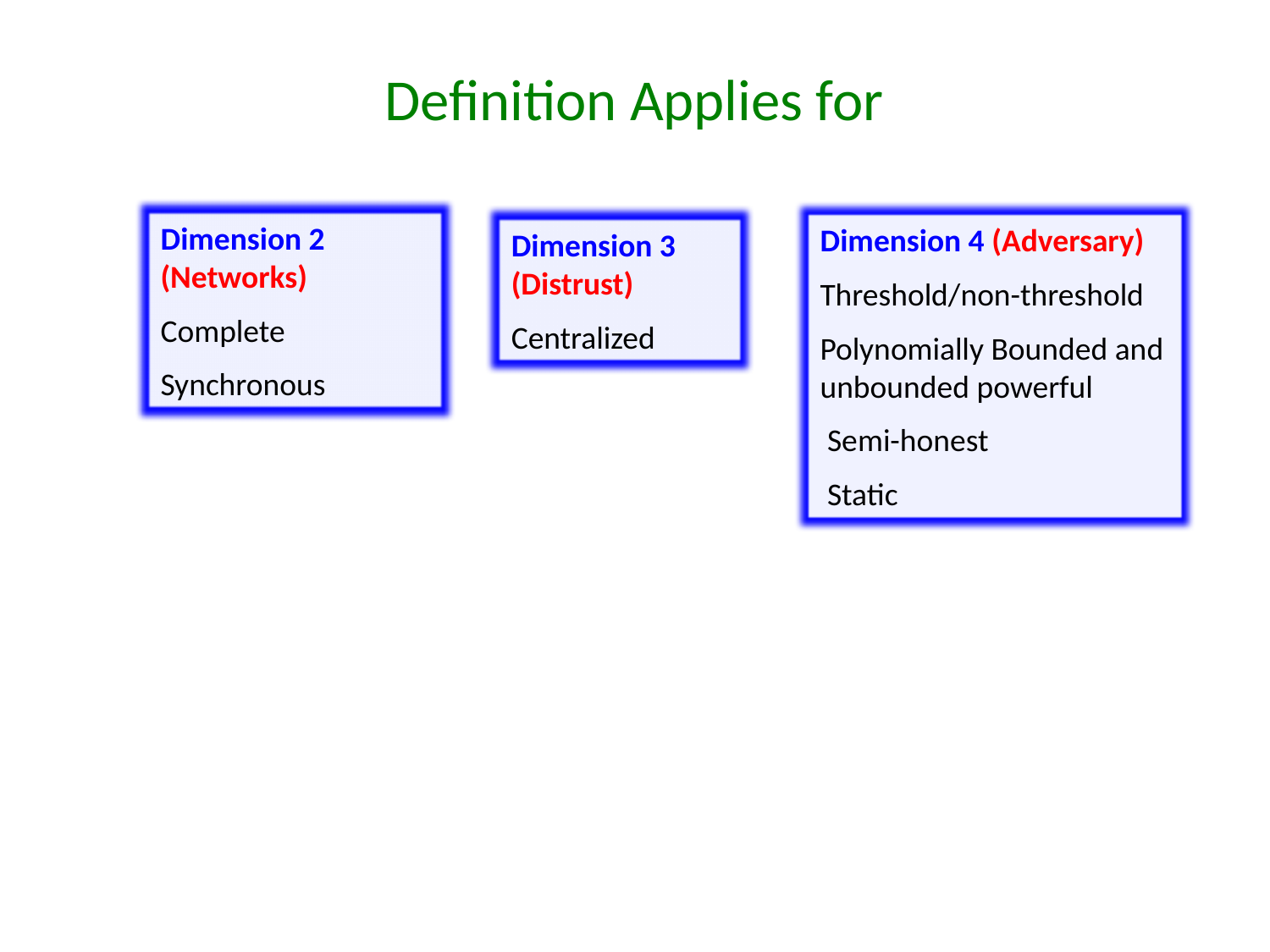

Definition Applies for
Dimension 2 (Networks)
Complete
Synchronous
Dimension 4 (Adversary)
Threshold/non-threshold
Polynomially Bounded and unbounded powerful
 Semi-honest
 Static
Dimension 3 (Distrust)
Centralized